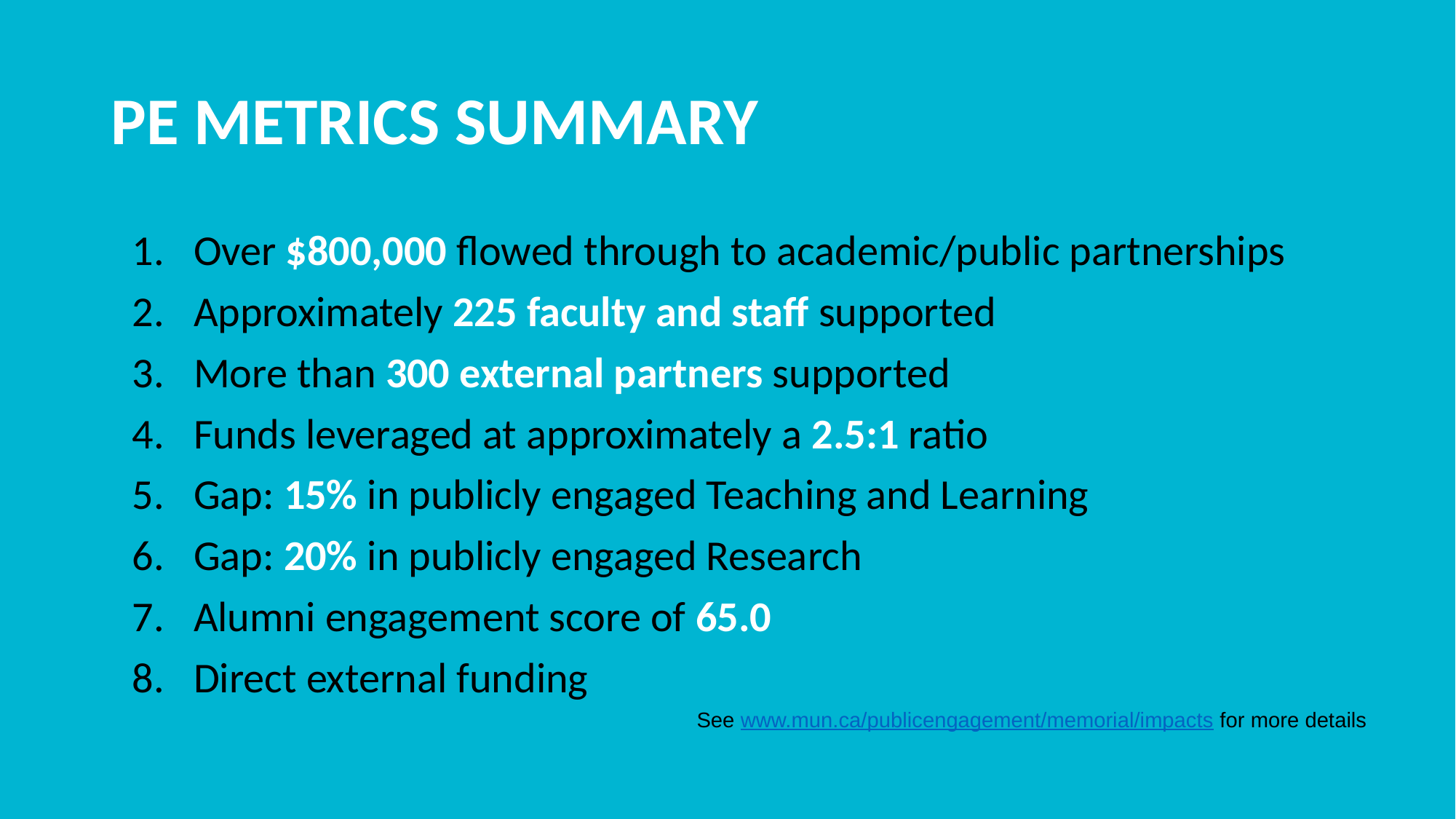

# PE METRICS SUMMARY
Over $800,000 flowed through to academic/public partnerships
Approximately 225 faculty and staff supported
More than 300 external partners supported
Funds leveraged at approximately a 2.5:1 ratio
Gap: 15% in publicly engaged Teaching and Learning
Gap: 20% in publicly engaged Research
Alumni engagement score of 65.0
Direct external funding

See www.mun.ca/publicengagement/memorial/impacts for more details